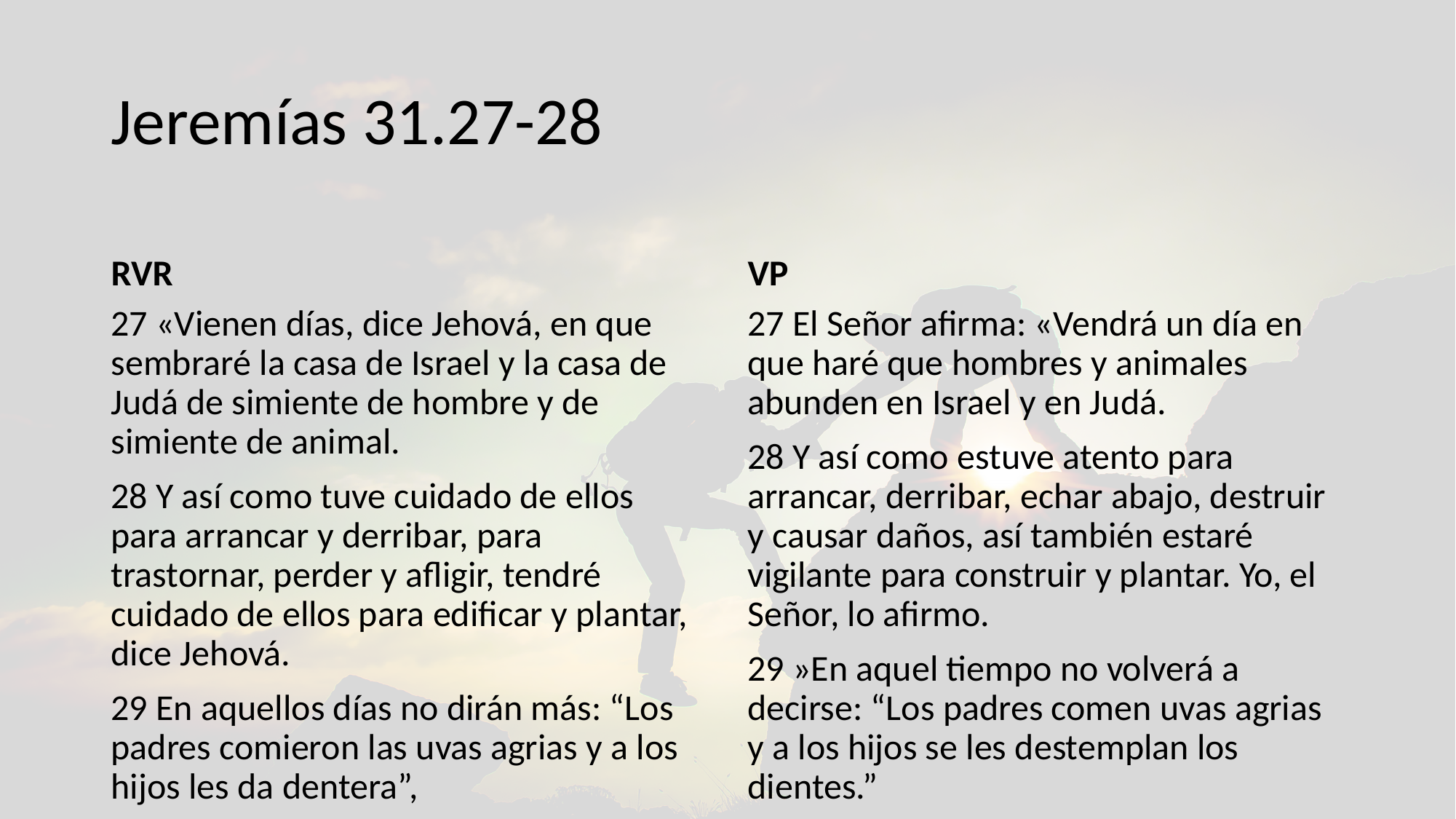

# Jeremías 31.27-28
RVR
VP
27 «Vienen días, dice Jehová, en que sembraré la casa de Israel y la casa de Judá de simiente de hombre y de simiente de animal.
28 Y así como tuve cuidado de ellos para arrancar y derribar, para trastornar, perder y afligir, tendré cuidado de ellos para edificar y plantar, dice Jehová.
29 En aquellos días no dirán más: “Los padres comieron las uvas agrias y a los hijos les da dentera”,
27 El Señor afirma: «Vendrá un día en que haré que hombres y animales abunden en Israel y en Judá.
28 Y así como estuve atento para arrancar, derribar, echar abajo, destruir y causar daños, así también estaré vigilante para construir y plantar. Yo, el Señor, lo afirmo.
29 »En aquel tiempo no volverá a decirse: “Los padres comen uvas agrias y a los hijos se les destemplan los dientes.”